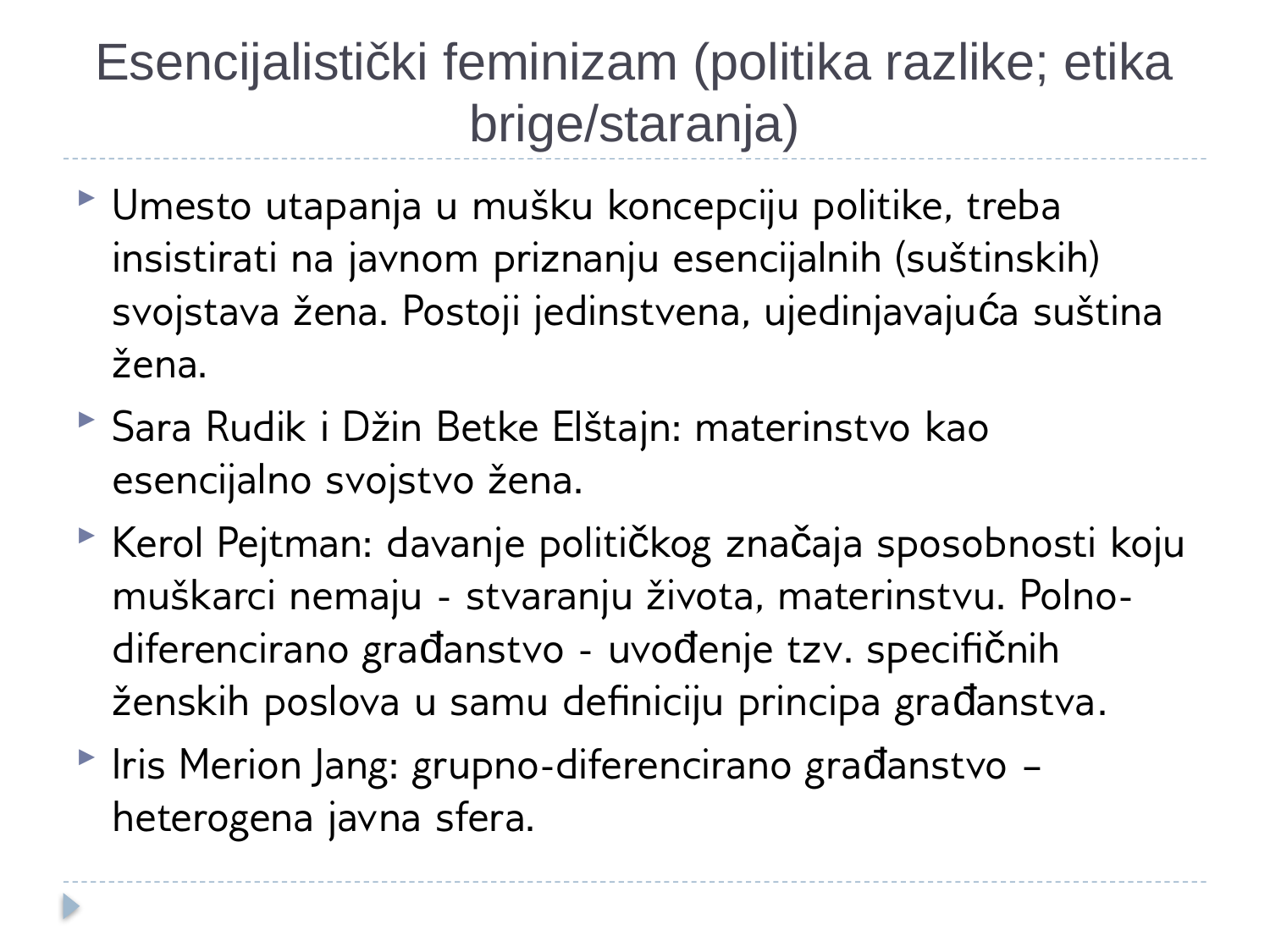

# Esencijalistički feminizam (politika razlike; etika brige/staranja)
Umesto utapanja u mušku koncepciju politike, treba insistirati na javnom priznanju esencijalnih (suštinskih) svojstava žena. Postoji jedinstvena, ujedinjavajuća suština žena.
Sara Rudik i Džin Betke Elštajn: materinstvo kao esencijalno svojstvo žena.
Kerol Pejtman: davanje političkog značaja sposobnosti koju muškarci nemaju - stvaranju života, materinstvu. Polno-diferencirano građanstvo - uvođenje tzv. specifičnih ženskih poslova u samu definiciju principa građanstva.
Iris Merion Jang: grupno-diferencirano građanstvo – heterogena javna sfera.